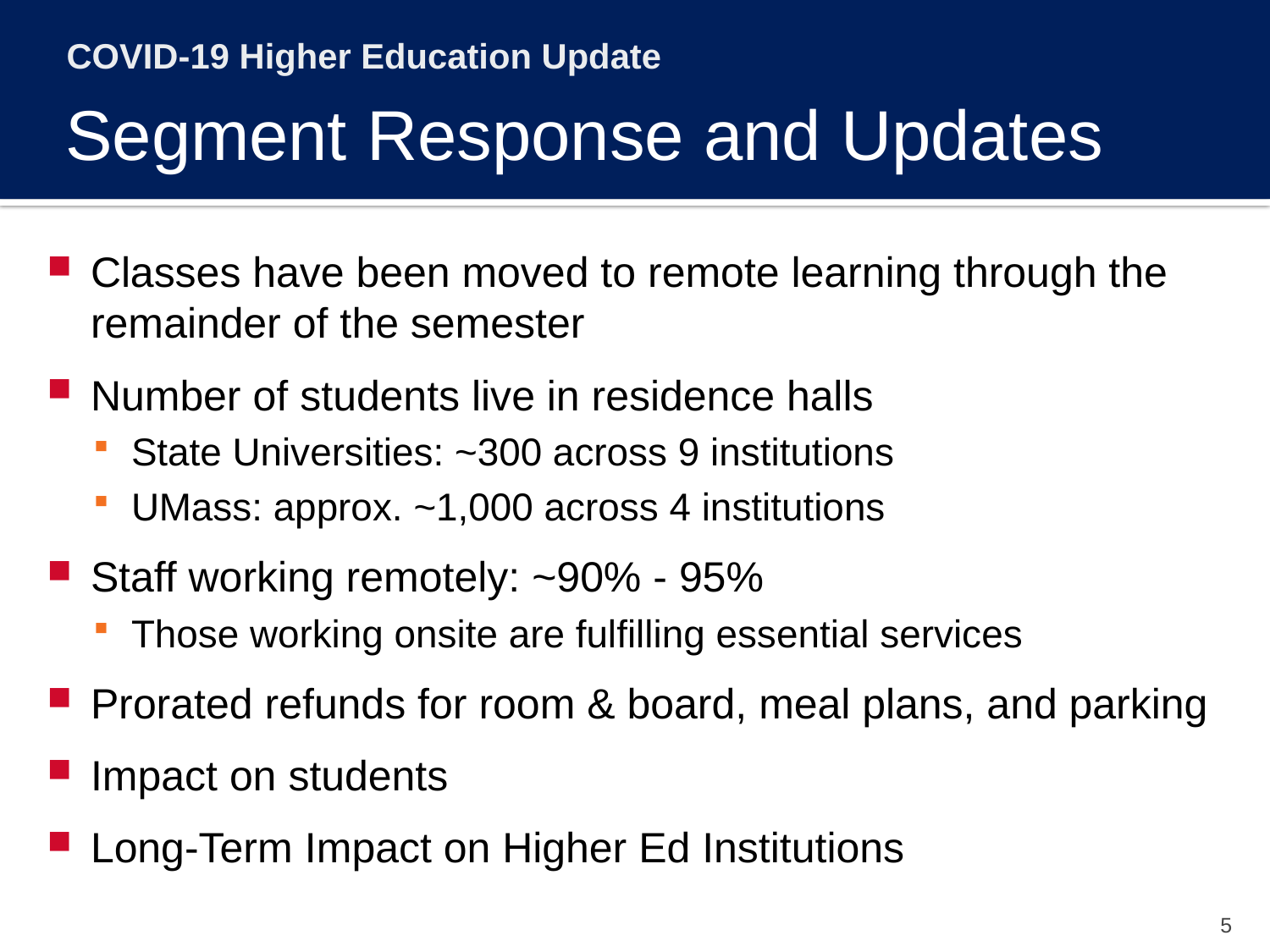

COVID-19 Higher Education Update

# Segment Response and Updates
Classes have been moved to remote learning through the remainder of the semester
Number of students live in residence halls
State Universities: ~300 across 9 institutions
UMass: approx. ~1,000 across 4 institutions
Staff working remotely: ~90% - 95%
Those working onsite are fulfilling essential services
Prorated refunds for room & board, meal plans, and parking
Impact on students
Long-Term Impact on Higher Ed Institutions